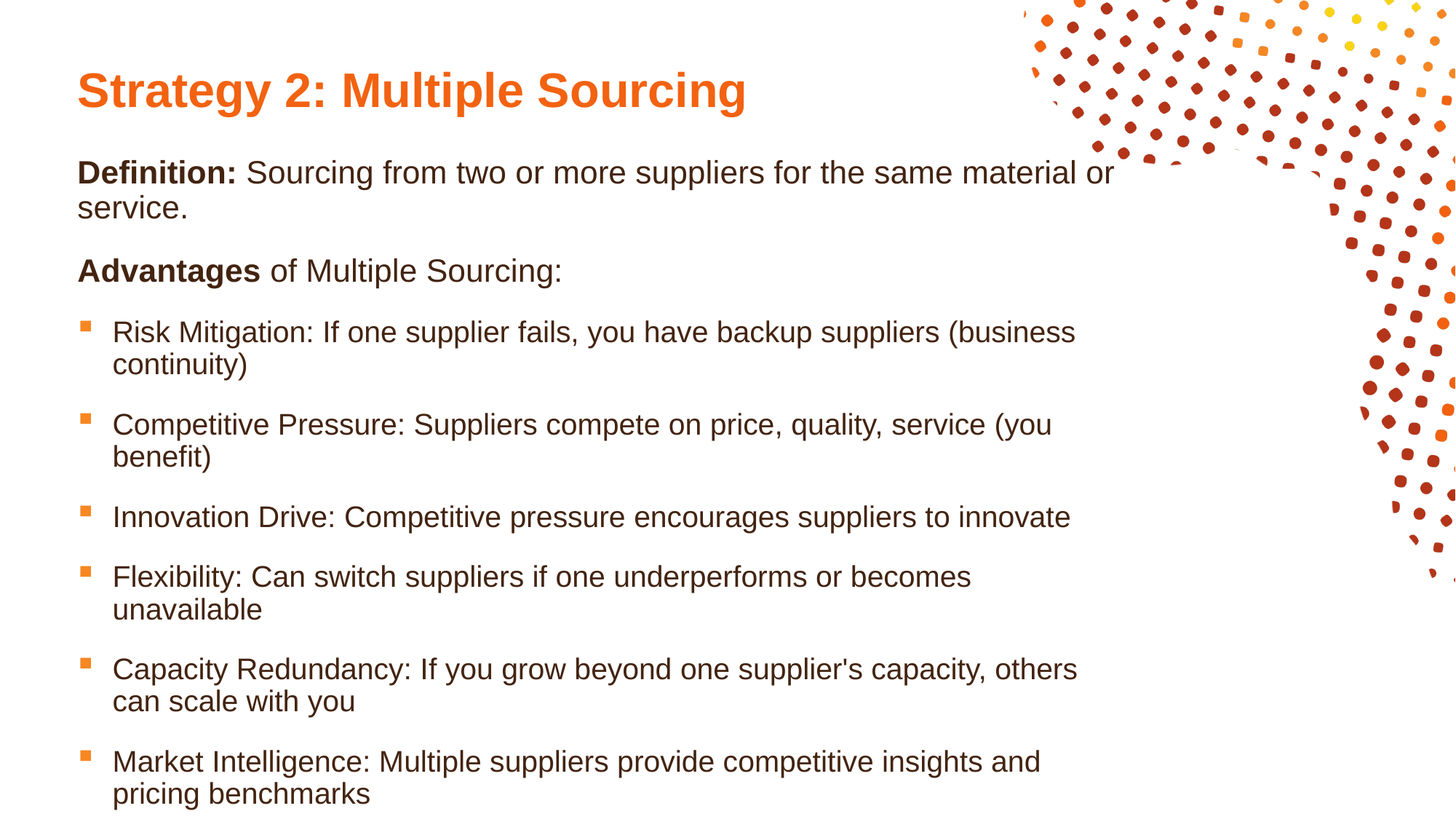

# Strategy 2: Multiple Sourcing
Definition: Sourcing from two or more suppliers for the same material or service.
Advantages of Multiple Sourcing:
Risk Mitigation: If one supplier fails, you have backup suppliers (business continuity)
Competitive Pressure: Suppliers compete on price, quality, service (you benefit)
Innovation Drive: Competitive pressure encourages suppliers to innovate
Flexibility: Can switch suppliers if one underperforms or becomes unavailable
Capacity Redundancy: If you grow beyond one supplier's capacity, others can scale with you
Market Intelligence: Multiple suppliers provide competitive insights and pricing benchmarks